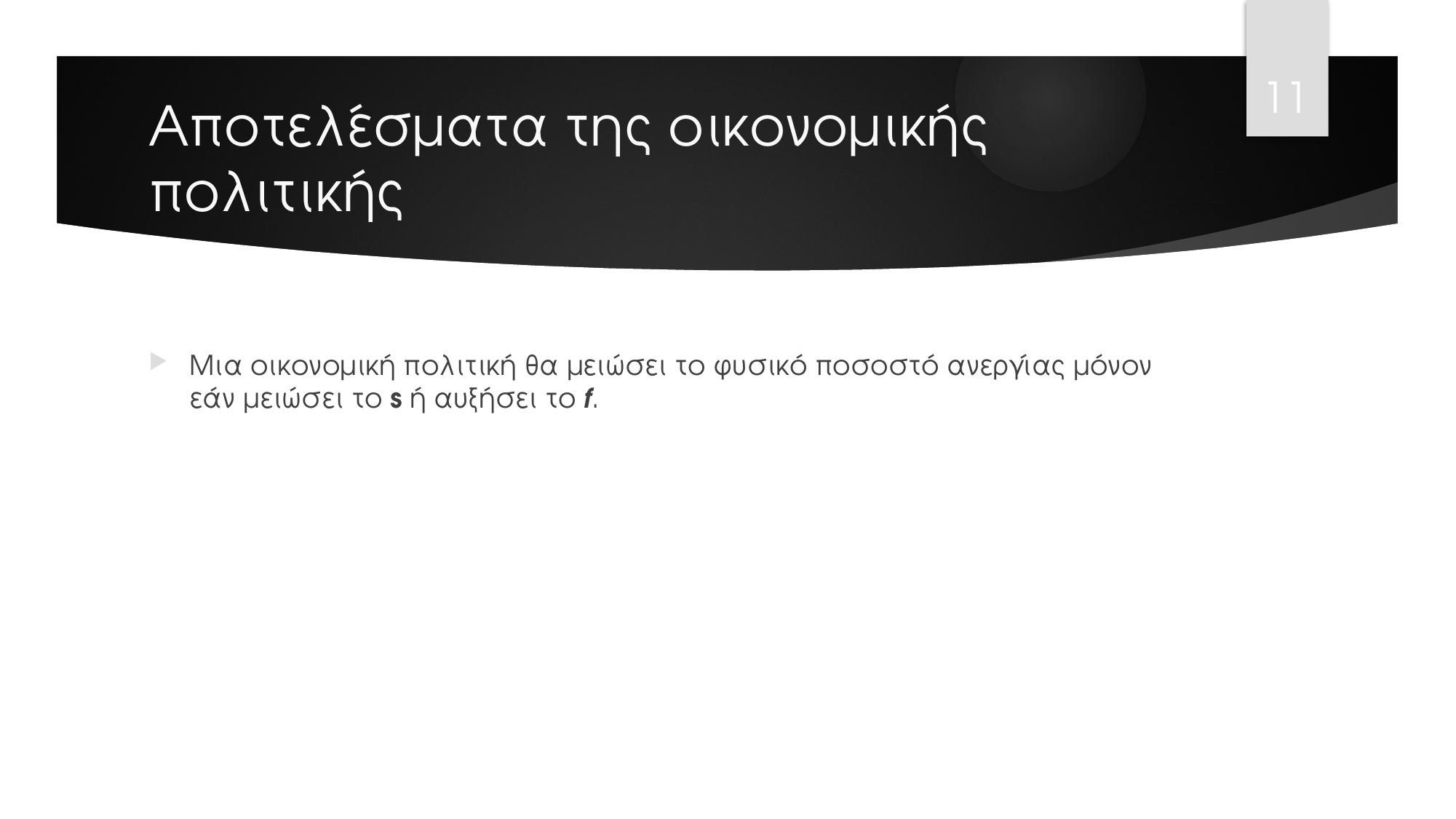

11
# Αποτελέσματα της οικονομικής πολιτικής
Μια οικονομική πολιτική θα μειώσει το φυσικό ποσοστό ανεργίας μόνον εάν μειώσει το s ή αυξήσει το f.